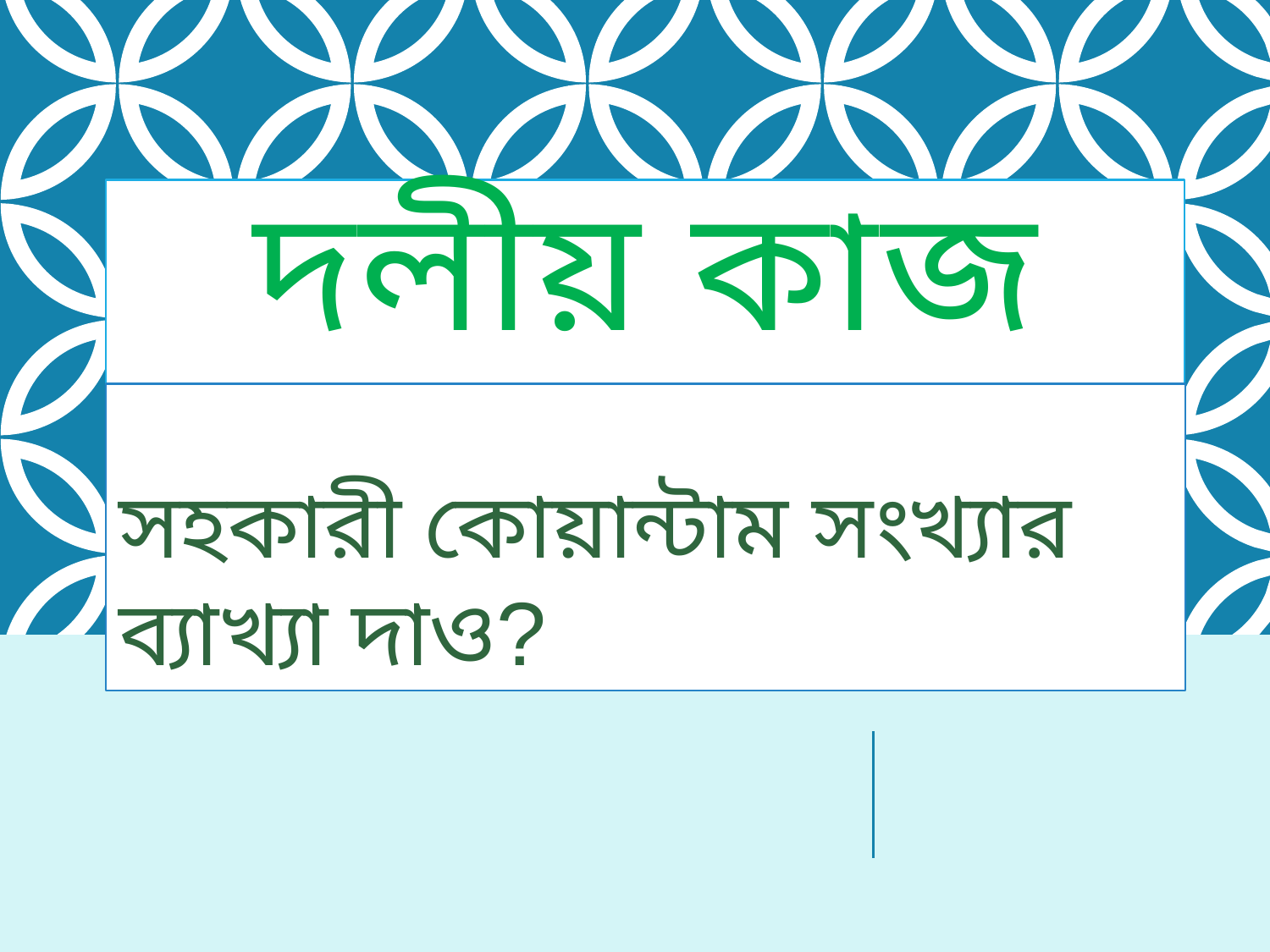

# দলীয় কাজ

সহকারী কোয়ান্টাম সংখ্যার ব্যাখ্যা দাও?